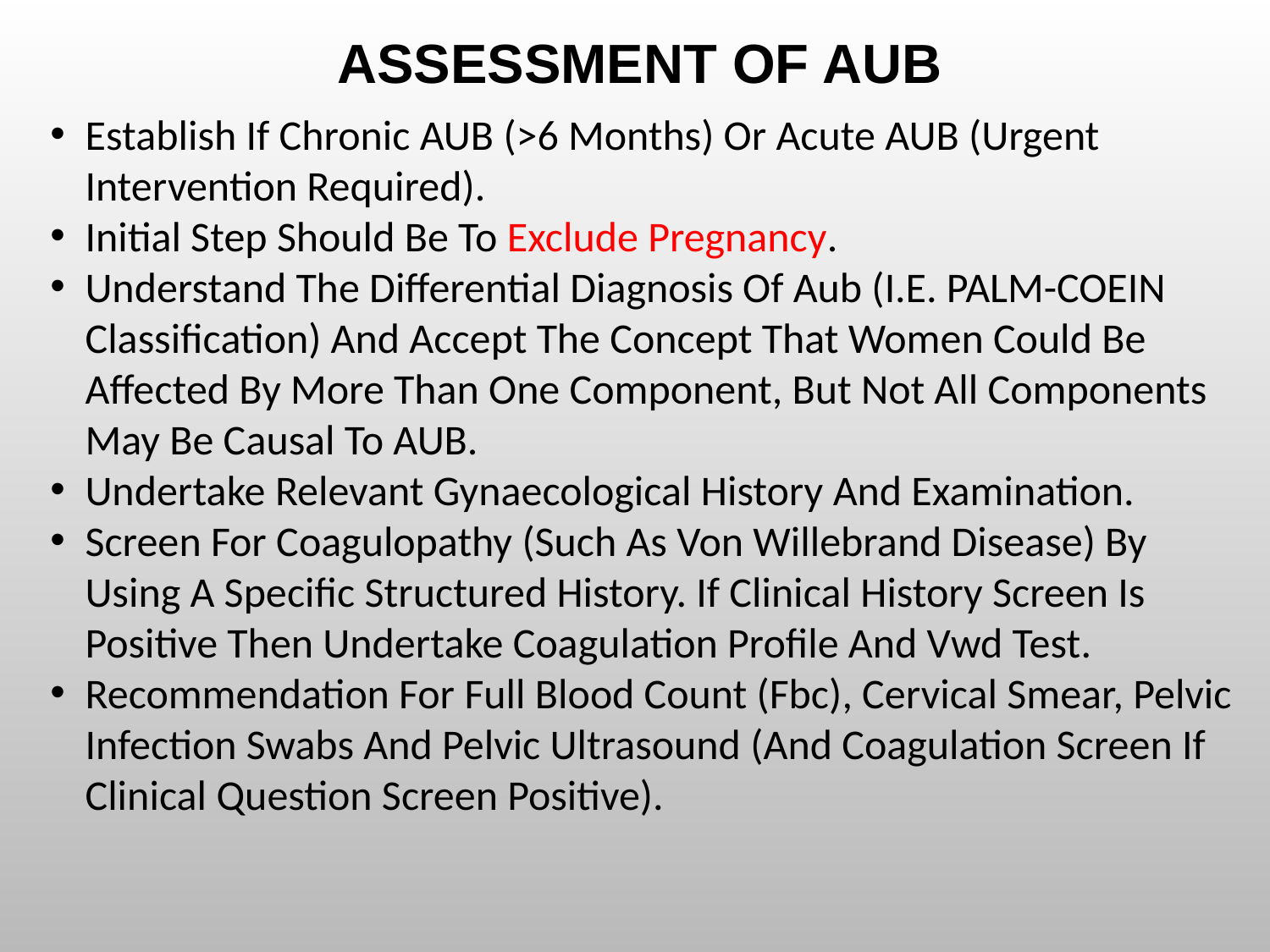

# Assessment of AUB
Establish If Chronic AUB (>6 Months) Or Acute AUB (Urgent Intervention Required).
Initial Step Should Be To Exclude Pregnancy.
Understand The Differential Diagnosis Of Aub (I.E. PALM-COEIN Classification) And Accept The Concept That Women Could Be Affected By More Than One Component, But Not All Components May Be Causal To AUB.
Undertake Relevant Gynaecological History And Examination.
Screen For Coagulopathy (Such As Von Willebrand Disease) By Using A Specific Structured History. If Clinical History Screen Is Positive Then Undertake Coagulation Profile And Vwd Test.
Recommendation For Full Blood Count (Fbc), Cervical Smear, Pelvic Infection Swabs And Pelvic Ultrasound (And Coagulation Screen If Clinical Question Screen Positive).